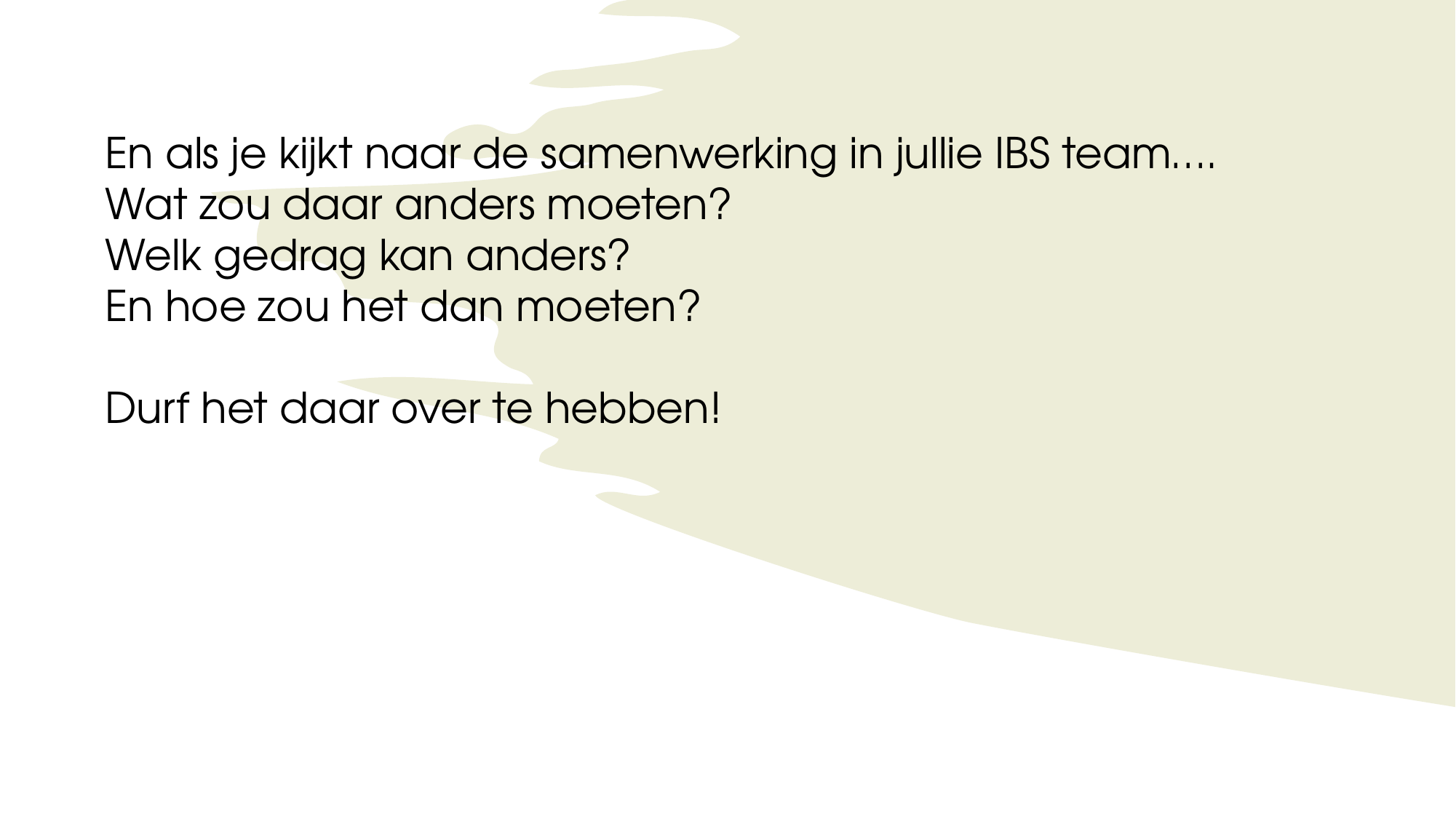

En als je kijkt naar de samenwerking in jullie IBS team….
Wat zou daar anders moeten?
Welk gedrag kan anders?
En hoe zou het dan moeten?

Durf het daar over te hebben!